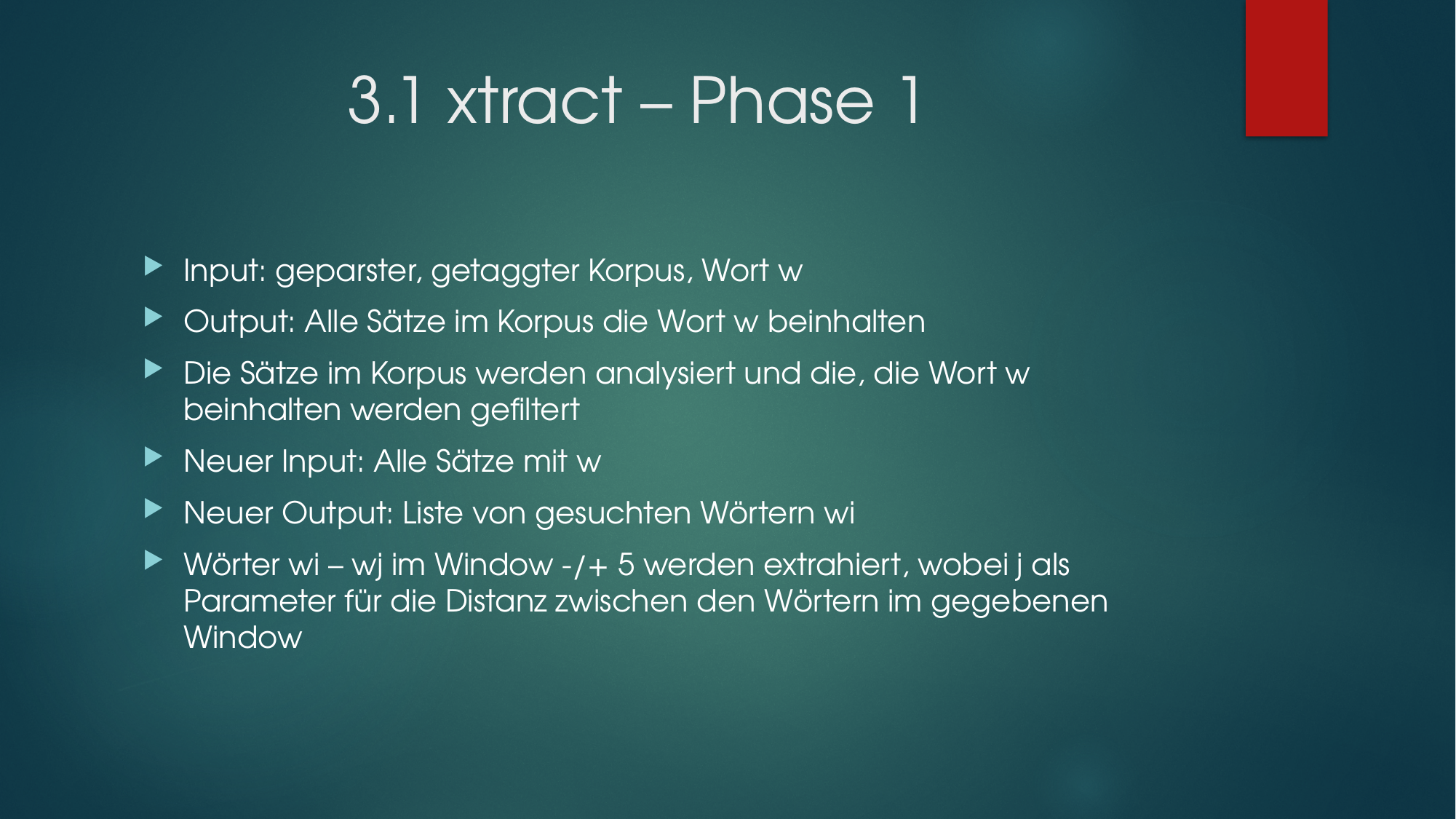

# 3.1 xtract – Phase 1
Input: geparster, getaggter Korpus, Wort w
Output: Alle Sätze im Korpus die Wort w beinhalten
Die Sätze im Korpus werden analysiert und die, die Wort w beinhalten werden gefiltert
Neuer Input: Alle Sätze mit w
Neuer Output: Liste von gesuchten Wörtern wi
Wörter wi – wj im Window -/+ 5 werden extrahiert, wobei j als Parameter für die Distanz zwischen den Wörtern im gegebenen Window